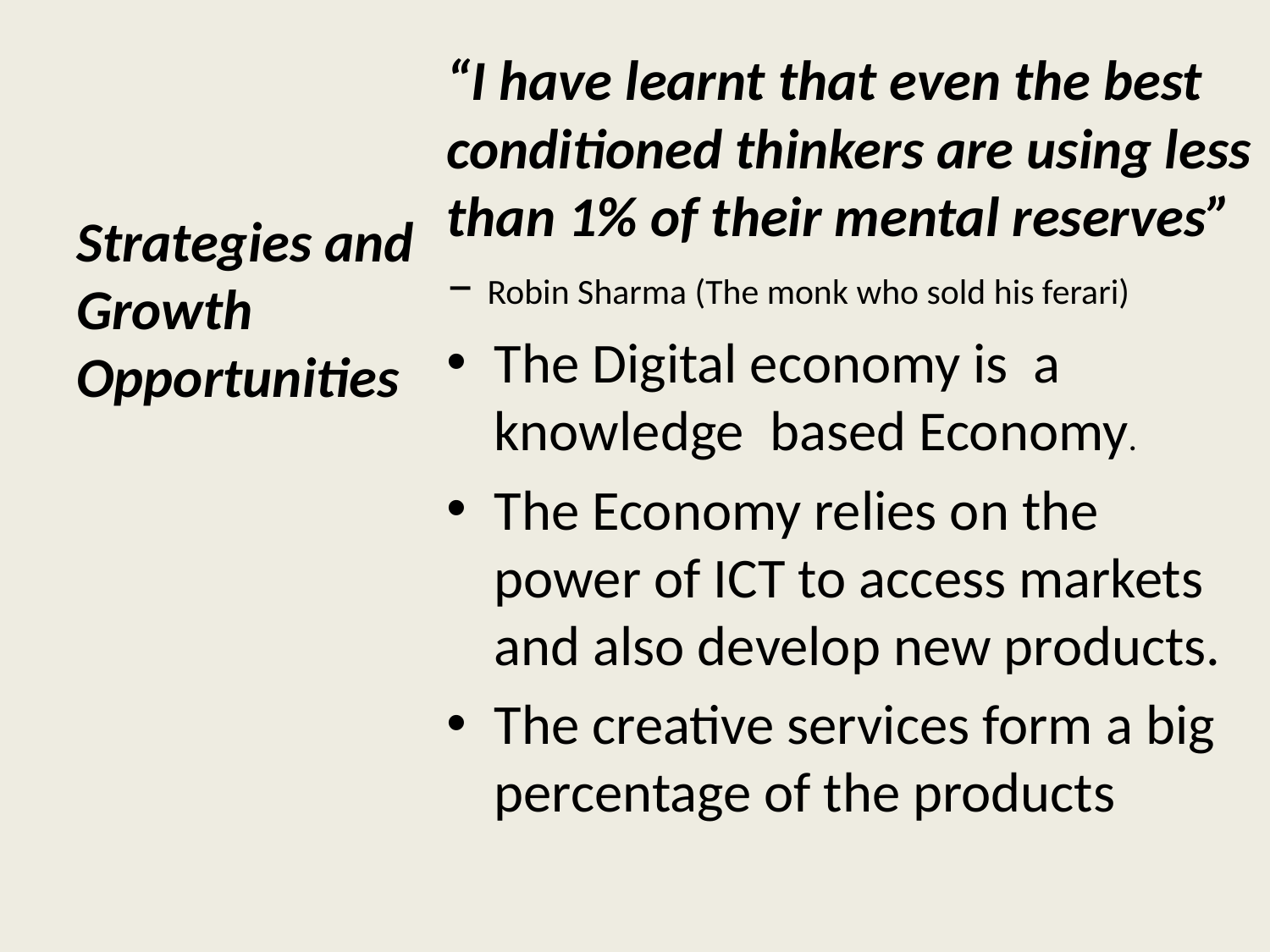

“I have learnt that even the best conditioned thinkers are using less than 1% of their mental reserves” – Robin Sharma (The monk who sold his ferari)
The Digital economy is  a  knowledge  based Economy.
The Economy relies on the power of ICT to access markets and also develop new products.
The creative services form a big percentage of the products

Strategies and Growth Opportunities